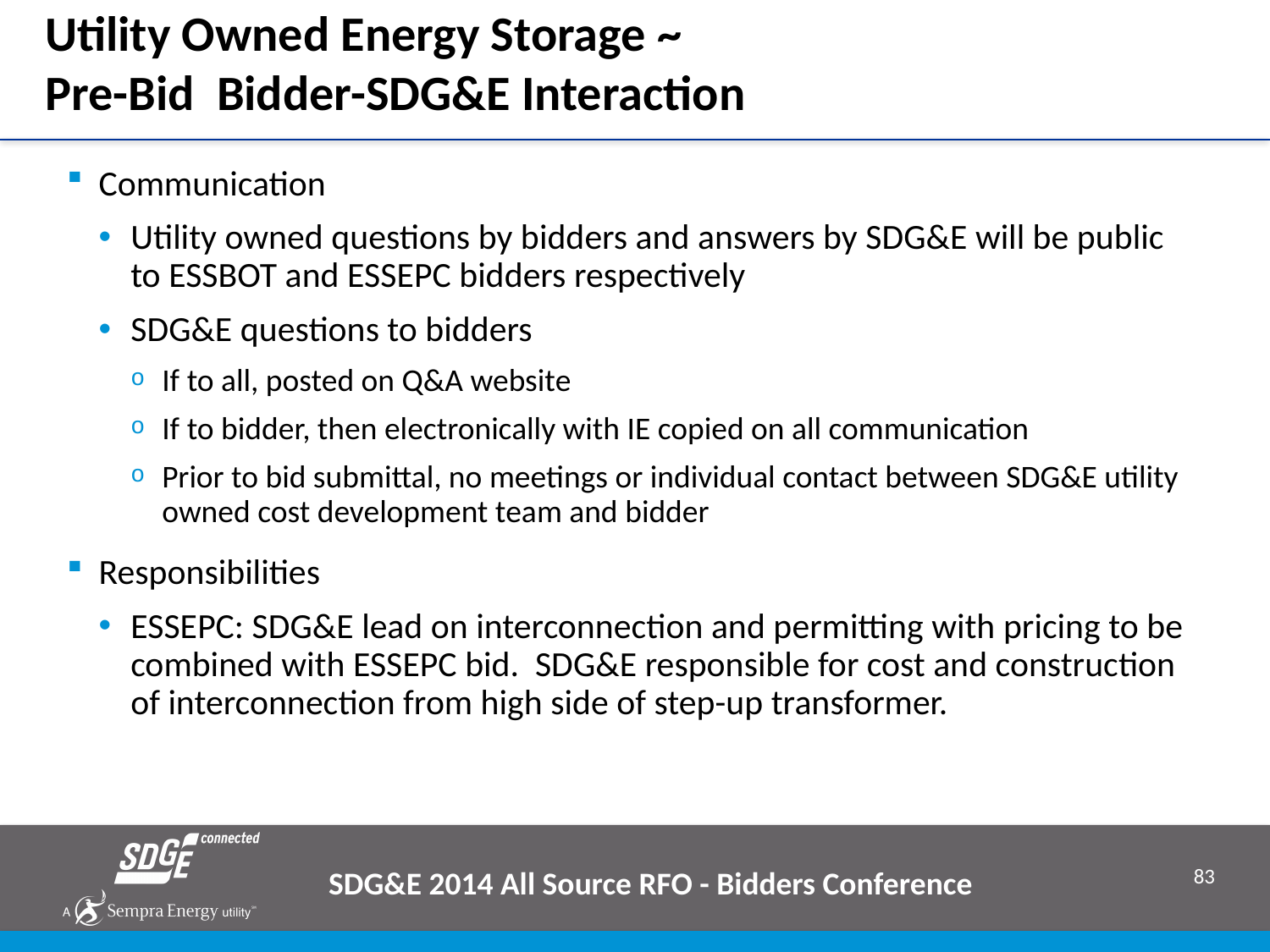

# Utility Owned Energy Storage ~ Pre-Bid  Bidder-SDG&E Interaction
Communication
Utility owned questions by bidders and answers by SDG&E will be public to ESSBOT and ESSEPC bidders respectively
SDG&E questions to bidders
If to all, posted on Q&A website
If to bidder, then electronically with IE copied on all communication
Prior to bid submittal, no meetings or individual contact between SDG&E utility owned cost development team and bidder
Responsibilities
ESSEPC: SDG&E lead on interconnection and permitting with pricing to be combined with ESSEPC bid.  SDG&E responsible for cost and construction of interconnection from high side of step-up transformer.
SDG&E 2014 All Source RFO - Bidders Conference